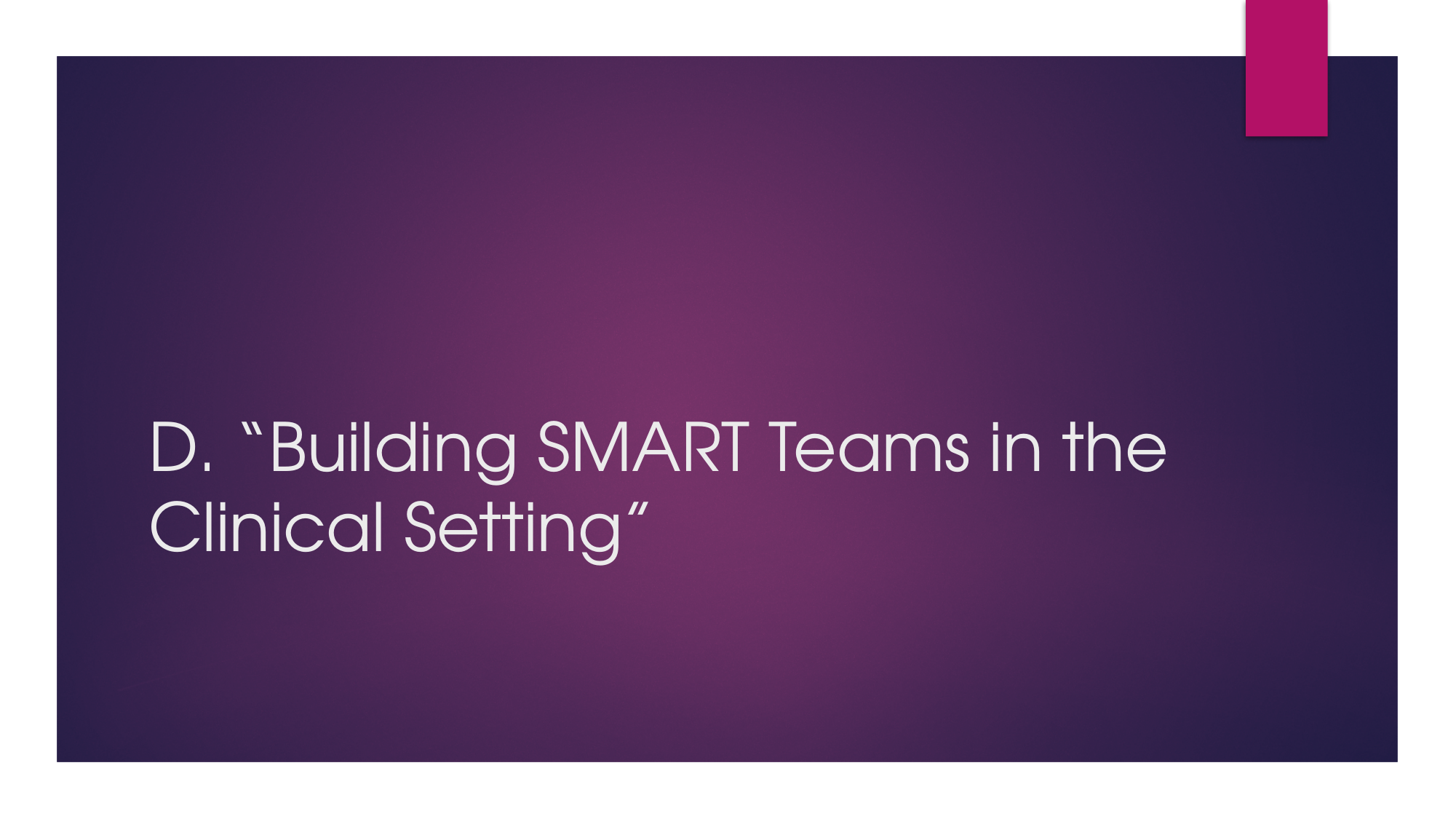

# D. “Building SMART Teams in the Clinical Setting”